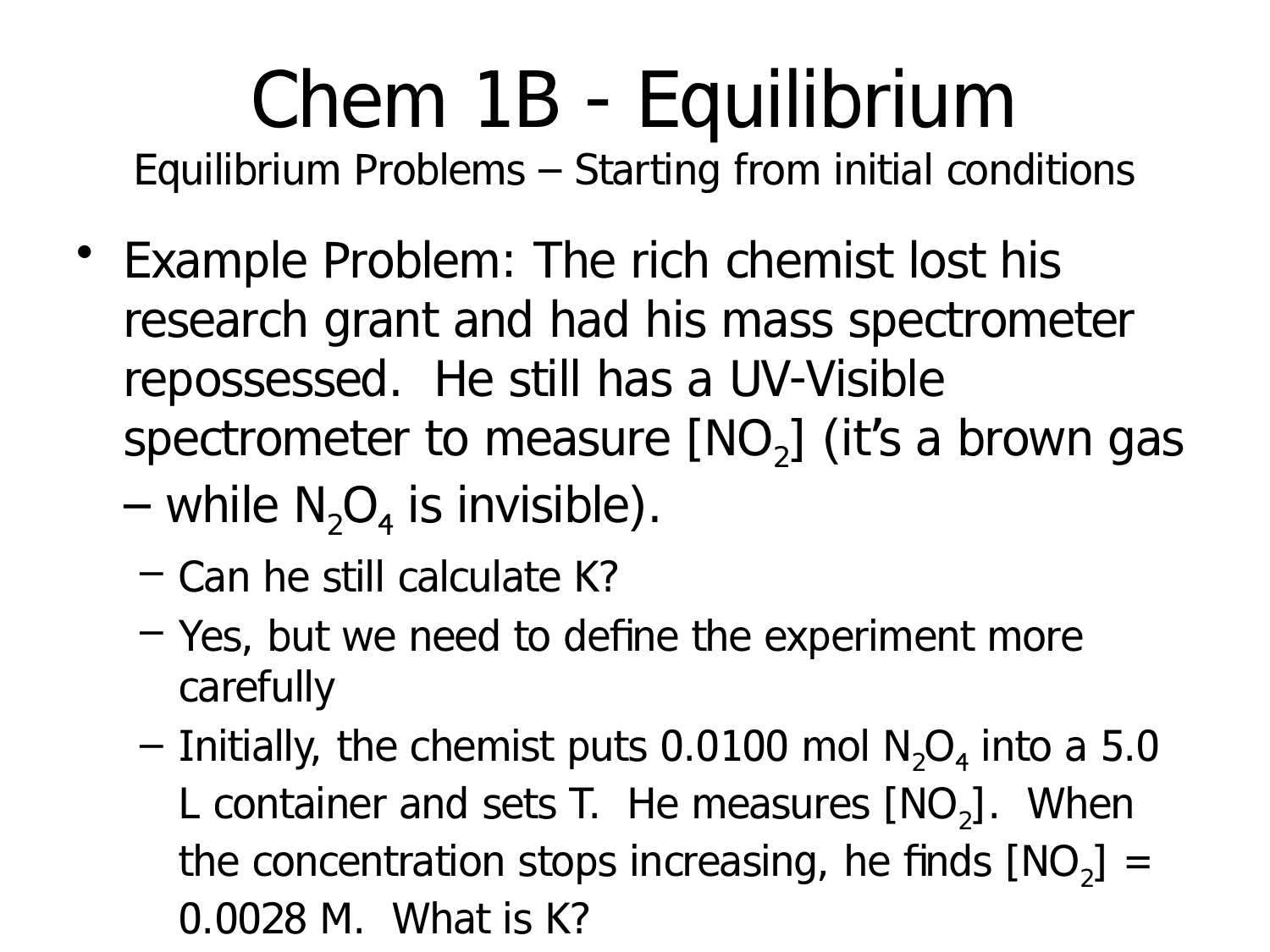

# Chem 1B - Equilibrium Equilibrium Problems – Starting from initial conditions
Example Problem: The rich chemist lost his research grant and had his mass spectrometer repossessed.  He still has a UV-Visible spectrometer to measure [NO2] (it’s a brown gas – while N2O4 is invisible).
Can he still calculate K?
Yes, but we need to define the experiment more carefully
Initially, the chemist puts 0.0100 mol N2O4 into a 5.0 L container and sets T.  He measures [NO2].  When the concentration stops increasing, he finds [NO2] = 0.0028 M.  What is K?